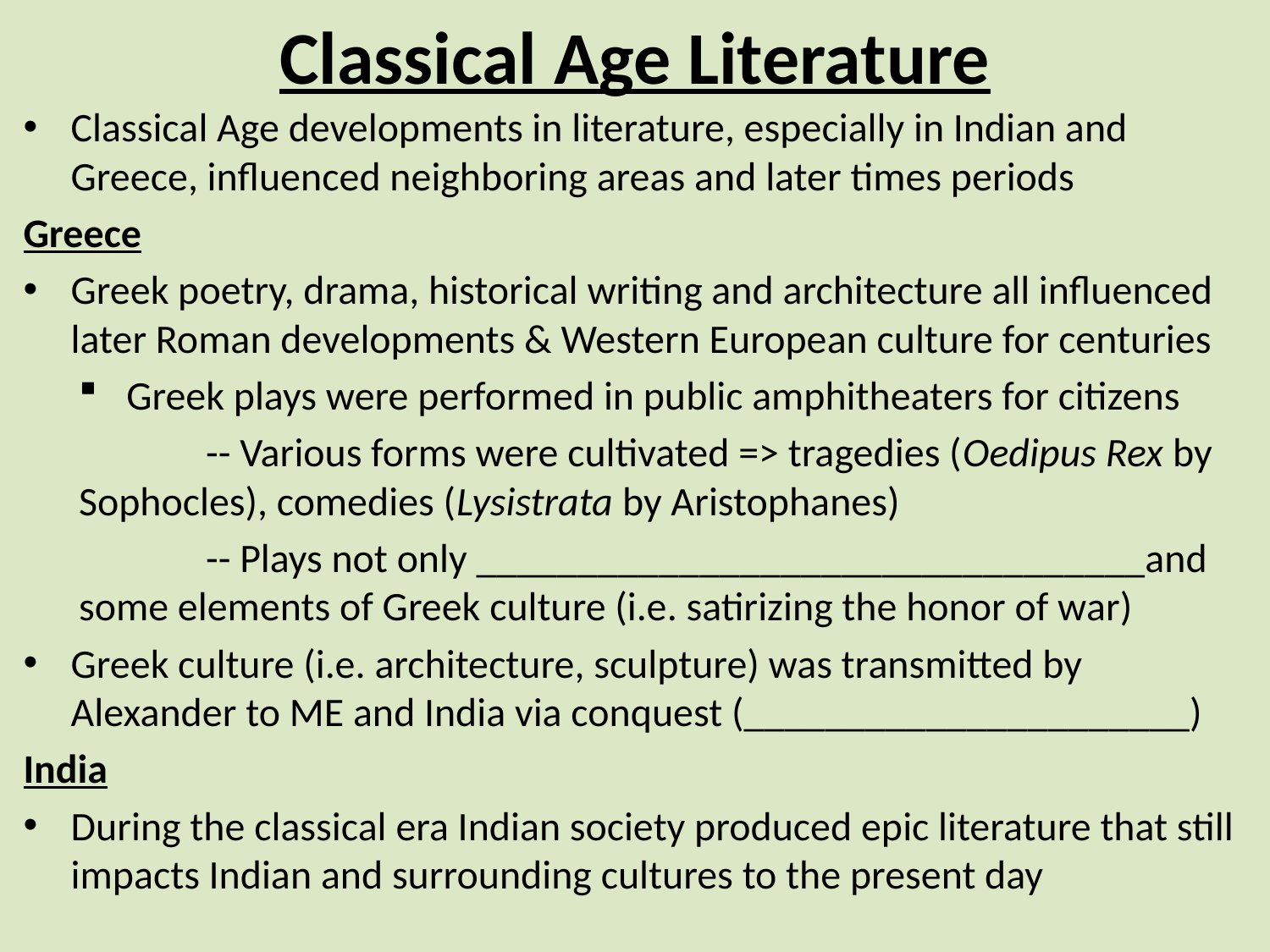

# Classical Age Literature
Classical Age developments in literature, especially in Indian and Greece, influenced neighboring areas and later times periods
Greece
Greek poetry, drama, historical writing and architecture all influenced later Roman developments & Western European culture for centuries
Greek plays were performed in public amphitheaters for citizens
	-- Various forms were cultivated => tragedies (Oedipus Rex by 	Sophocles), comedies (Lysistrata by Aristophanes)
	-- Plays not only _________________________________and 	some elements of Greek culture (i.e. satirizing the honor of war)
Greek culture (i.e. architecture, sculpture) was transmitted by Alexander to ME and India via conquest (______________________)
India
During the classical era Indian society produced epic literature that still impacts Indian and surrounding cultures to the present day